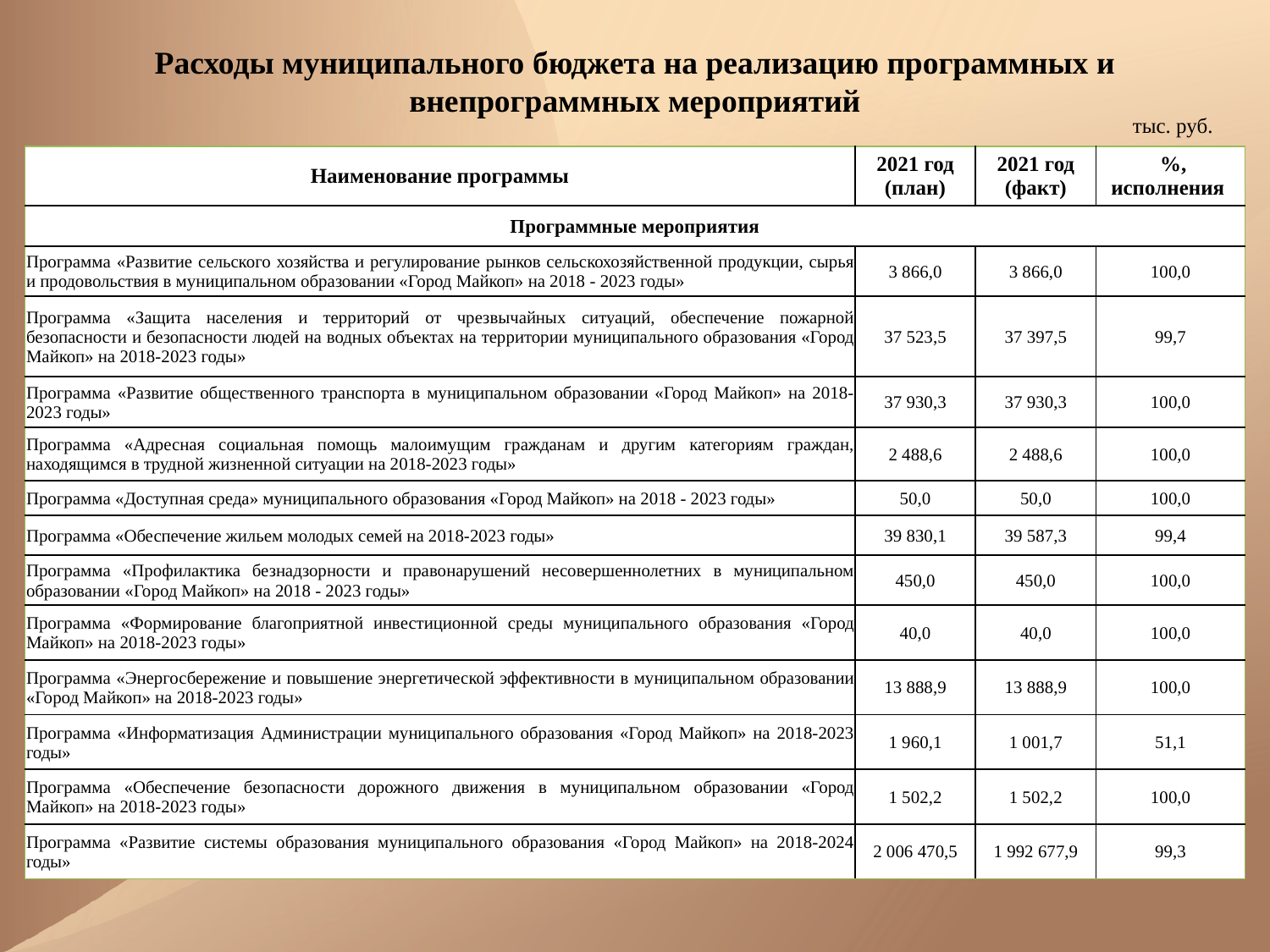

Расходы муниципального бюджета на реализацию программных и внепрограммных мероприятий
тыс. руб.
| Наименование программы | 2021 год (план) | 2021 год (факт) | %, исполнения |
| --- | --- | --- | --- |
| Программные мероприятия |  |  |  |
| Программа «Развитие сельского хозяйства и регулирование рынков сельскохозяйственной продукции, сырья и продовольствия в муниципальном образовании «Город Майкоп» на 2018 - 2023 годы» | 3 866,0 | 3 866,0 | 100,0 |
| Программа «Защита населения и территорий от чрезвычайных ситуаций, обеспечение пожарной безопасности и безопасности людей на водных объектах на территории муниципального образования «Город Майкоп» на 2018-2023 годы» | 37 523,5 | 37 397,5 | 99,7 |
| Программа «Развитие общественного транспорта в муниципальном образовании «Город Майкоп» на 2018-2023 годы» | 37 930,3 | 37 930,3 | 100,0 |
| Программа «Адресная социальная помощь малоимущим гражданам и другим категориям граждан, находящимся в трудной жизненной ситуации на 2018-2023 годы» | 2 488,6 | 2 488,6 | 100,0 |
| Программа «Доступная среда» муниципального образования «Город Майкоп» на 2018 - 2023 годы» | 50,0 | 50,0 | 100,0 |
| Программа «Обеспечение жильем молодых семей на 2018-2023 годы» | 39 830,1 | 39 587,3 | 99,4 |
| Программа «Профилактика безнадзорности и правонарушений несовершеннолетних в муниципальном образовании «Город Майкоп» на 2018 - 2023 годы» | 450,0 | 450,0 | 100,0 |
| Программа «Формирование благоприятной инвестиционной среды муниципального образования «Город Майкоп» на 2018-2023 годы» | 40,0 | 40,0 | 100,0 |
| Программа «Энергосбережение и повышение энергетической эффективности в муниципальном образовании «Город Майкоп» на 2018-2023 годы» | 13 888,9 | 13 888,9 | 100,0 |
| Программа «Информатизация Администрации муниципального образования «Город Майкоп» на 2018-2023 годы» | 1 960,1 | 1 001,7 | 51,1 |
| Программа «Обеспечение безопасности дорожного движения в муниципальном образовании «Город Майкоп» на 2018-2023 годы» | 1 502,2 | 1 502,2 | 100,0 |
| Программа «Развитие системы образования муниципального образования «Город Майкоп» на 2018-2024 годы» | 2 006 470,5 | 1 992 677,9 | 99,3 |